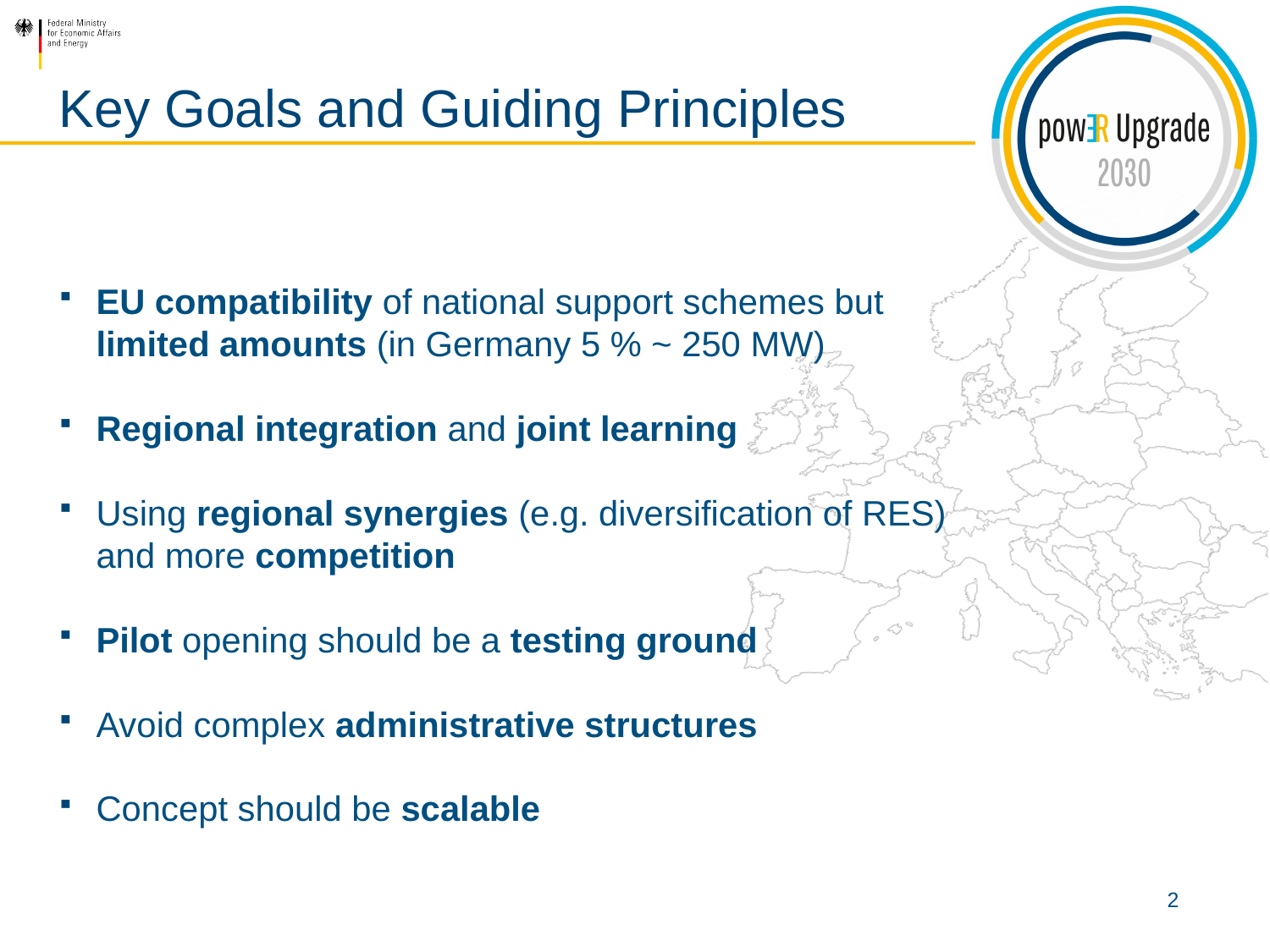

# Key Goals and Guiding Principles

EU compatibility of national support schemes but limited amounts (in Germany 5 % ~ 250 MW)
Regional integration and joint learning
Using regional synergies (e.g. diversification of RES) and more competition
Pilot opening should be a testing ground
Avoid complex administrative structures
Concept should be scalable

2